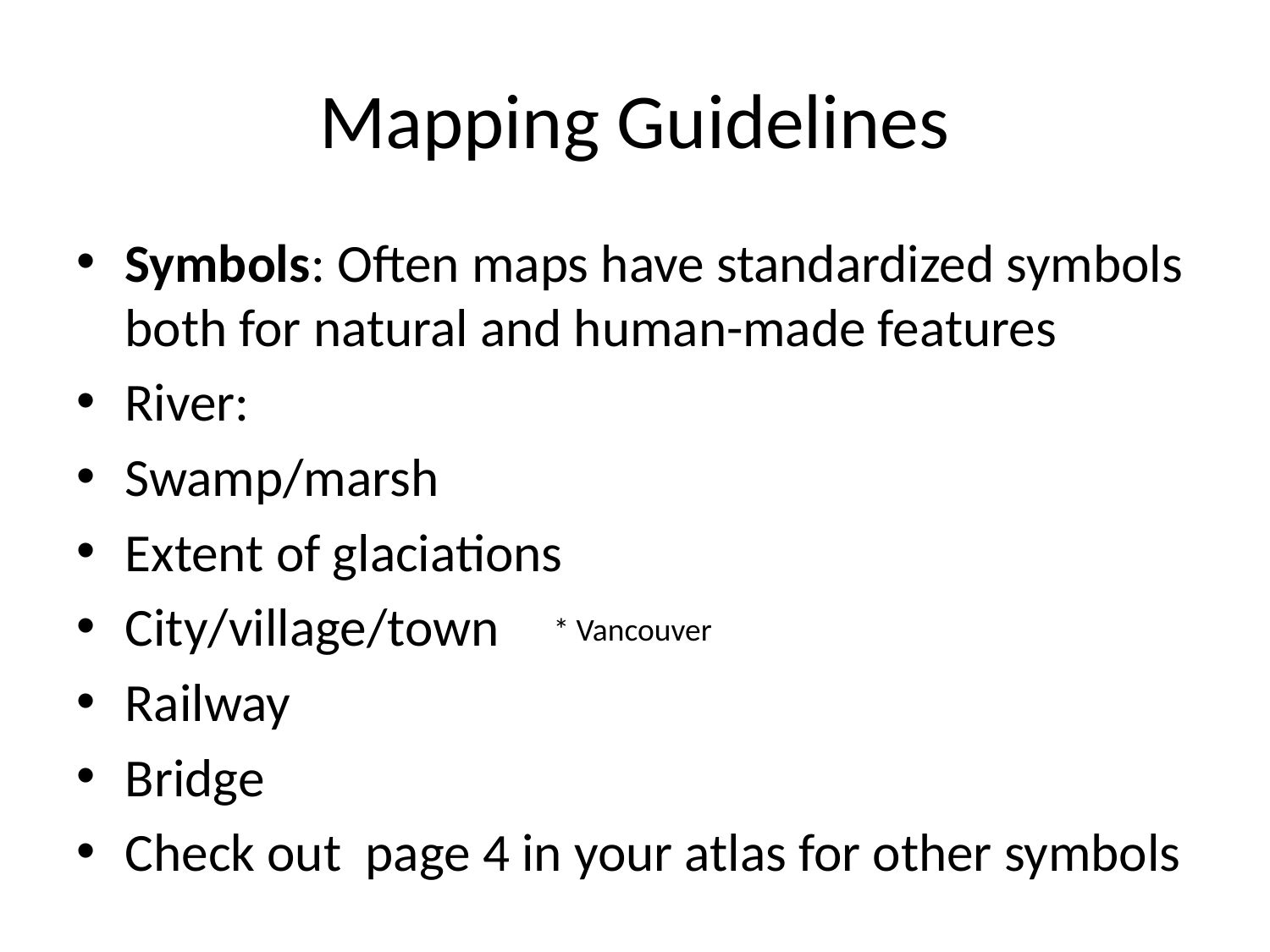

# Mapping Guidelines
Symbols: Often maps have standardized symbols both for natural and human-made features
River:
Swamp/marsh
Extent of glaciations
City/village/town
Railway
Bridge
Check out  page 4 in your atlas for other symbols

* Vancouver